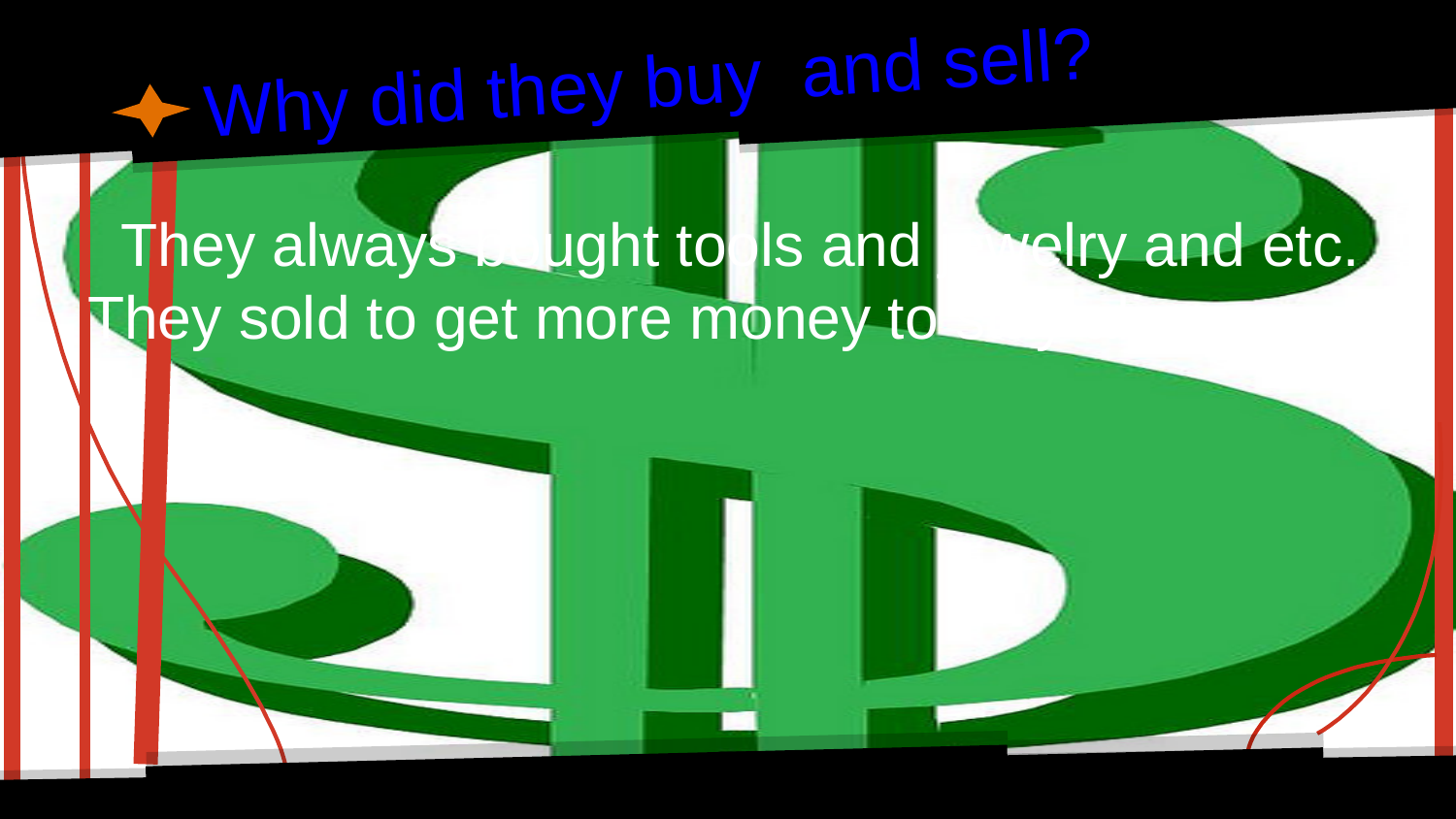

# Why did they buy  and sell?
  They always bought tools and jewelry and etc. They sold to get more money to stay alive.